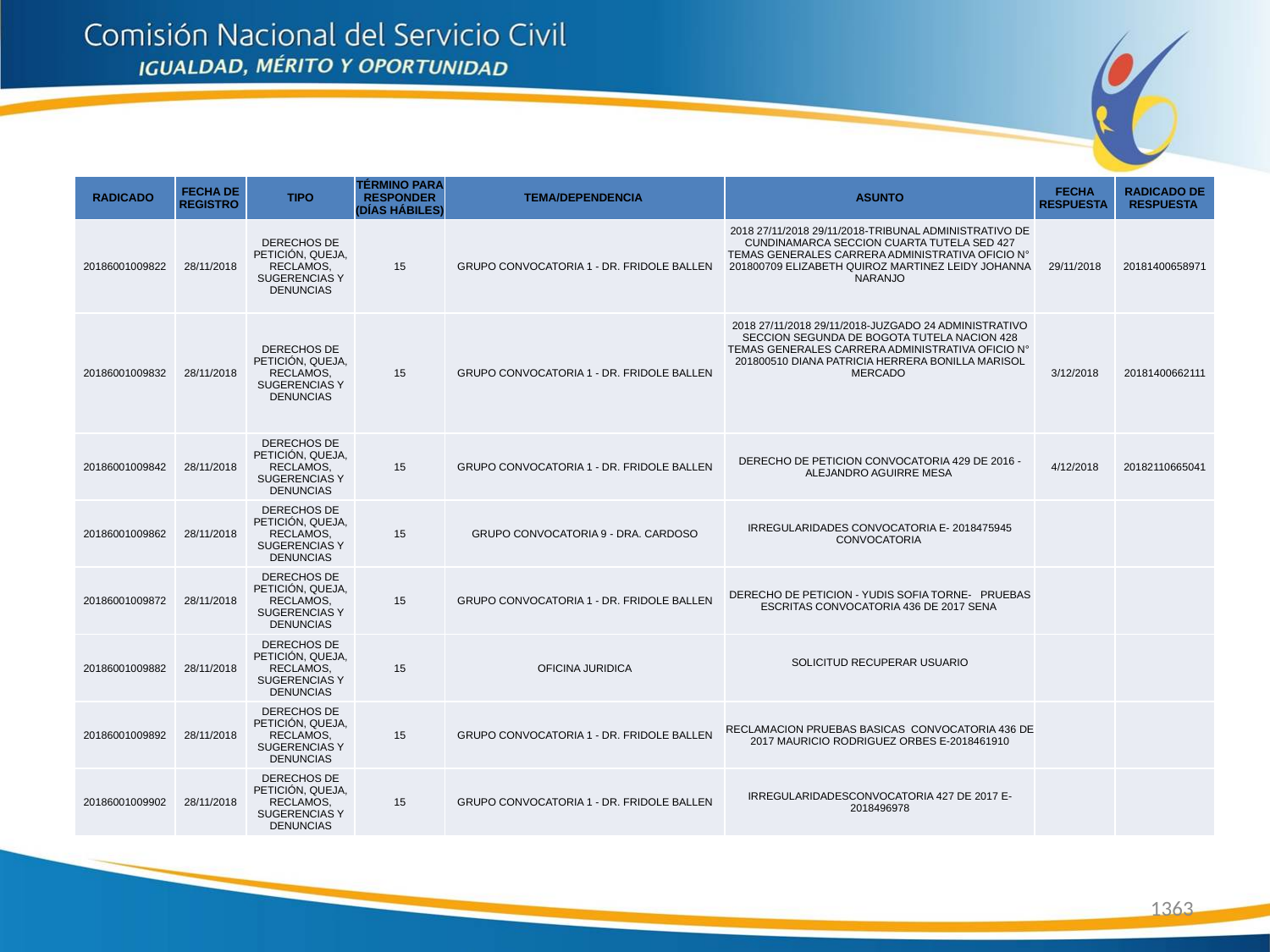

| RADICADO | FECHA DE REGISTRO | TIPO | TÉRMINO PARA RESPONDER (DÍAS HÁBILES) | TEMA/DEPENDENCIA | ASUNTO | FECHA RESPUESTA | RADICADO DE RESPUESTA |
| --- | --- | --- | --- | --- | --- | --- | --- |
| 20186001009822 | 28/11/2018 | DERECHOS DE PETICIÓN, QUEJA, RECLAMOS, SUGERENCIAS Y DENUNCIAS | 15 | GRUPO CONVOCATORIA 1 - DR. FRIDOLE BALLEN | 2018 27/11/2018 29/11/2018-TRIBUNAL ADMINISTRATIVO DE CUNDINAMARCA SECCION CUARTA TUTELA SED 427 TEMAS GENERALES CARRERA ADMINISTRATIVA OFICIO N° 201800709 ELIZABETH QUIROZ MARTINEZ LEIDY JOHANNA NARANJO | 29/11/2018 | 20181400658971 |
| 20186001009832 | 28/11/2018 | DERECHOS DE PETICIÓN, QUEJA, RECLAMOS, SUGERENCIAS Y DENUNCIAS | 15 | GRUPO CONVOCATORIA 1 - DR. FRIDOLE BALLEN | 2018 27/11/2018 29/11/2018-JUZGADO 24 ADMINISTRATIVO SECCION SEGUNDA DE BOGOTA TUTELA NACION 428 TEMAS GENERALES CARRERA ADMINISTRATIVA OFICIO N° 201800510 DIANA PATRICIA HERRERA BONILLA MARISOL MERCADO | 3/12/2018 | 20181400662111 |
| 20186001009842 | 28/11/2018 | DERECHOS DE PETICIÓN, QUEJA, RECLAMOS, SUGERENCIAS Y DENUNCIAS | 15 | GRUPO CONVOCATORIA 1 - DR. FRIDOLE BALLEN | DERECHO DE PETICION CONVOCATORIA 429 DE 2016 - ALEJANDRO AGUIRRE MESA | 4/12/2018 | 20182110665041 |
| 20186001009862 | 28/11/2018 | DERECHOS DE PETICIÓN, QUEJA, RECLAMOS, SUGERENCIAS Y DENUNCIAS | 15 | GRUPO CONVOCATORIA 9 - DRA. CARDOSO | IRREGULARIDADES CONVOCATORIA E- 2018475945 CONVOCATORIA |  |  |
| 20186001009872 | 28/11/2018 | DERECHOS DE PETICIÓN, QUEJA, RECLAMOS, SUGERENCIAS Y DENUNCIAS | 15 | GRUPO CONVOCATORIA 1 - DR. FRIDOLE BALLEN | DERECHO DE PETICION - YUDIS SOFIA TORNE- PRUEBAS ESCRITAS CONVOCATORIA 436 DE 2017 SENA |  |  |
| 20186001009882 | 28/11/2018 | DERECHOS DE PETICIÓN, QUEJA, RECLAMOS, SUGERENCIAS Y DENUNCIAS | 15 | OFICINA JURIDICA | SOLICITUD RECUPERAR USUARIO |  |  |
| 20186001009892 | 28/11/2018 | DERECHOS DE PETICIÓN, QUEJA, RECLAMOS, SUGERENCIAS Y DENUNCIAS | 15 | GRUPO CONVOCATORIA 1 - DR. FRIDOLE BALLEN | RECLAMACION PRUEBAS BASICAS CONVOCATORIA 436 DE 2017 MAURICIO RODRIGUEZ ORBES E-2018461910 |  |  |
| 20186001009902 | 28/11/2018 | DERECHOS DE PETICIÓN, QUEJA, RECLAMOS, SUGERENCIAS Y DENUNCIAS | 15 | GRUPO CONVOCATORIA 1 - DR. FRIDOLE BALLEN | IRREGULARIDADESCONVOCATORIA 427 DE 2017 E-2018496978 |  |  |
1363